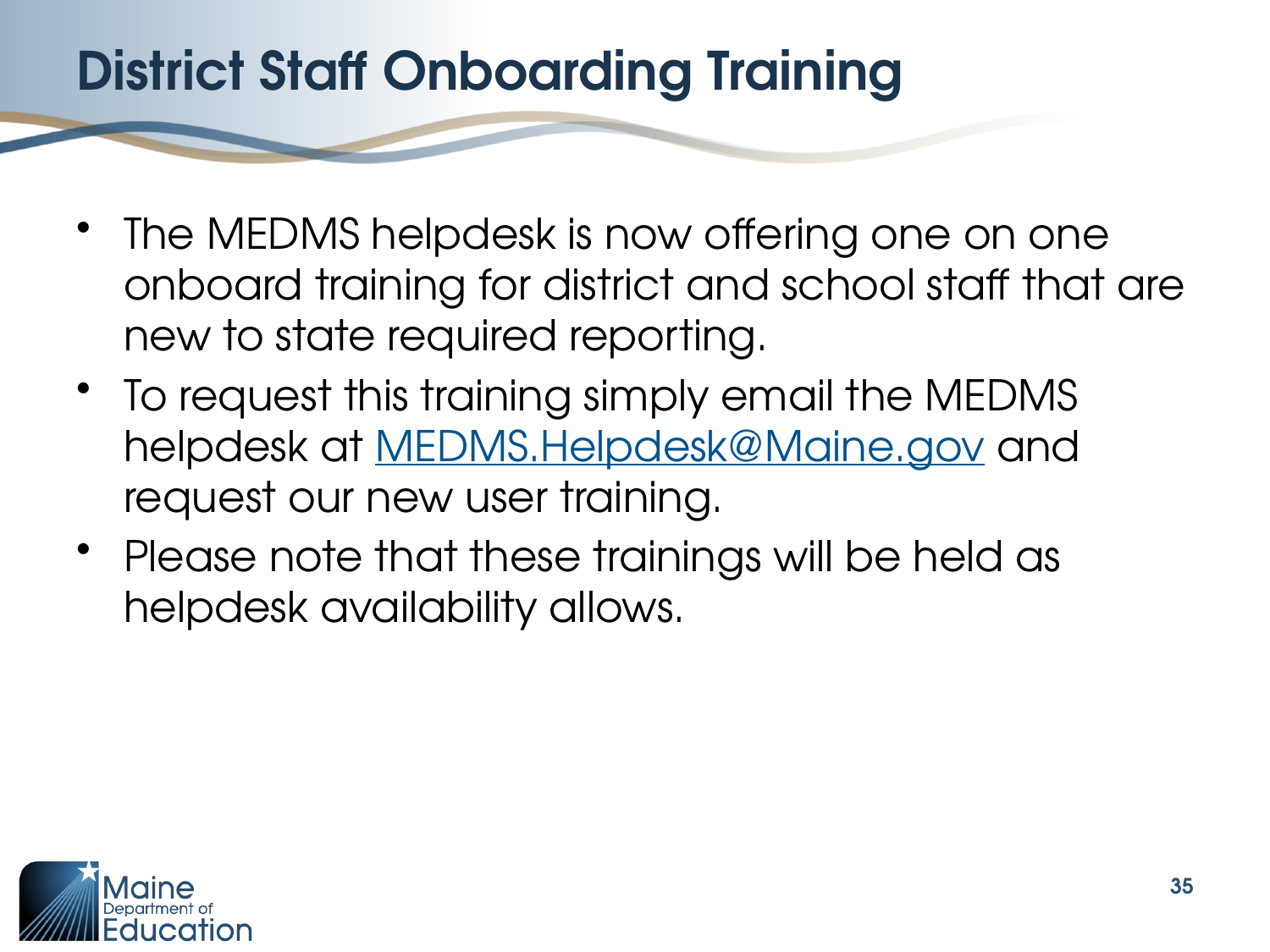

# District Staff Onboarding Training
The MEDMS helpdesk is now offering one on one onboard training for district and school staff that are new to state required reporting.
To request this training simply email the MEDMS helpdesk at MEDMS.Helpdesk@Maine.gov and request our new user training.
Please note that these trainings will be held as helpdesk availability allows.
35